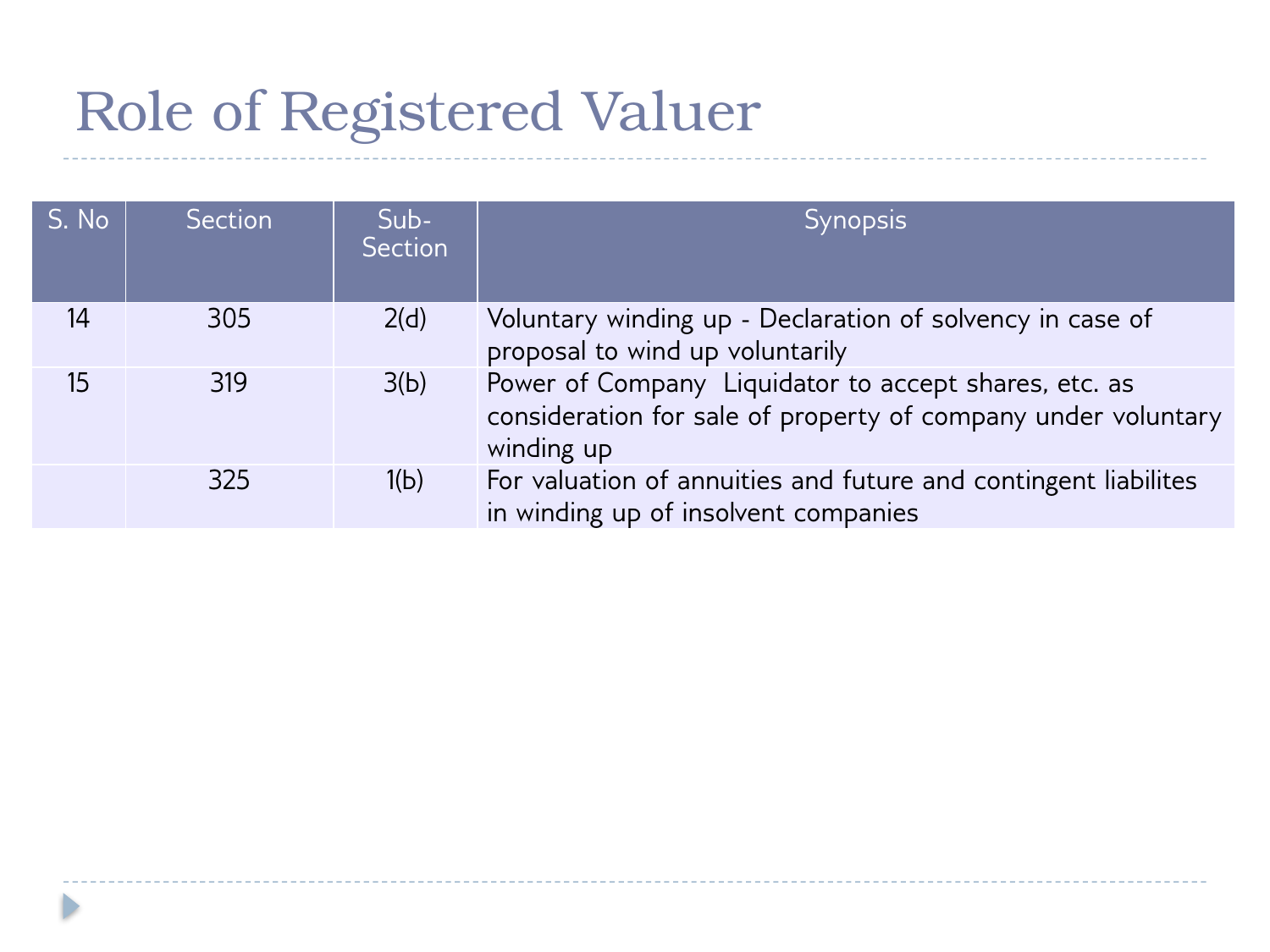

# Role of Registered Valuer
| S. No | Section | Sub- Section | Synopsis |
| --- | --- | --- | --- |
| 14 | 305 | 2(d) | Voluntary winding up - Declaration of solvency in case of proposal to wind up voluntarily |
| 15 | 319 | 3(b) | Power of Company Liquidator to accept shares, etc. as consideration for sale of property of company under voluntary winding up |
|  | 325 | 1(b) | For valuation of annuities and future and contingent liabilites in winding up of insolvent companies |